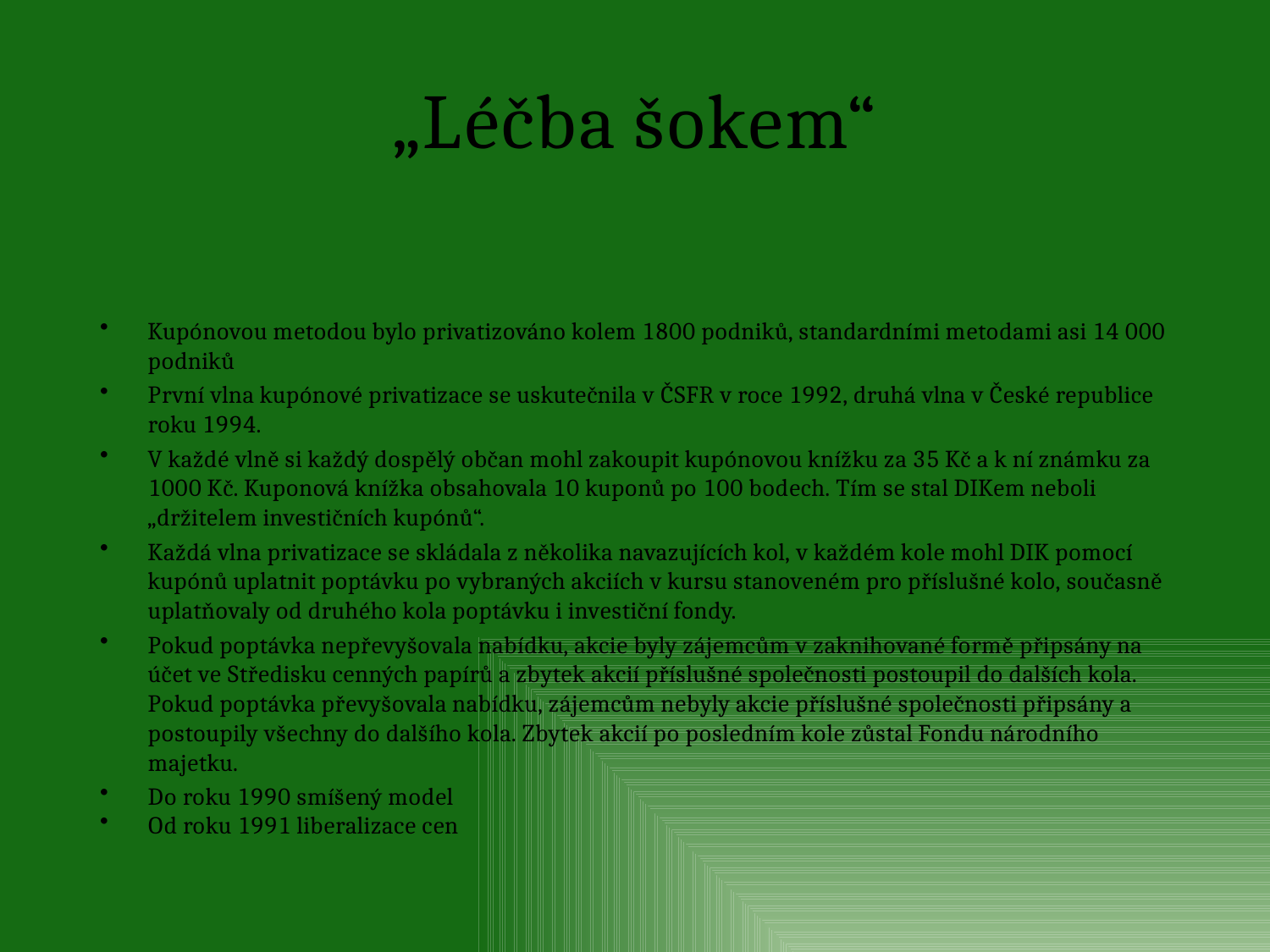

# „Léčba šokem“
Kupónovou metodou bylo privatizováno kolem 1800 podniků, standardními metodami asi 14 000 podniků
První vlna kupónové privatizace se uskutečnila v ČSFR v roce 1992, druhá vlna v České republice roku 1994.
V každé vlně si každý dospělý občan mohl zakoupit kupónovou knížku za 35 Kč a k ní známku za 1000 Kč. Kuponová knížka obsahovala 10 kuponů po 100 bodech. Tím se stal DIKem neboli „držitelem investičních kupónů“.
Každá vlna privatizace se skládala z několika navazujících kol, v každém kole mohl DIK pomocí kupónů uplatnit poptávku po vybraných akciích v kursu stanoveném pro příslušné kolo, současně uplatňovaly od druhého kola poptávku i investiční fondy.
Pokud poptávka nepřevyšovala nabídku, akcie byly zájemcům v zaknihované formě připsány na účet ve Středisku cenných papírů a zbytek akcií příslušné společnosti postoupil do dalších kola. Pokud poptávka převyšovala nabídku, zájemcům nebyly akcie příslušné společnosti připsány a postoupily všechny do dalšího kola. Zbytek akcií po posledním kole zůstal Fondu národního majetku.
Do roku 1990 smíšený model
Od roku 1991 liberalizace cen